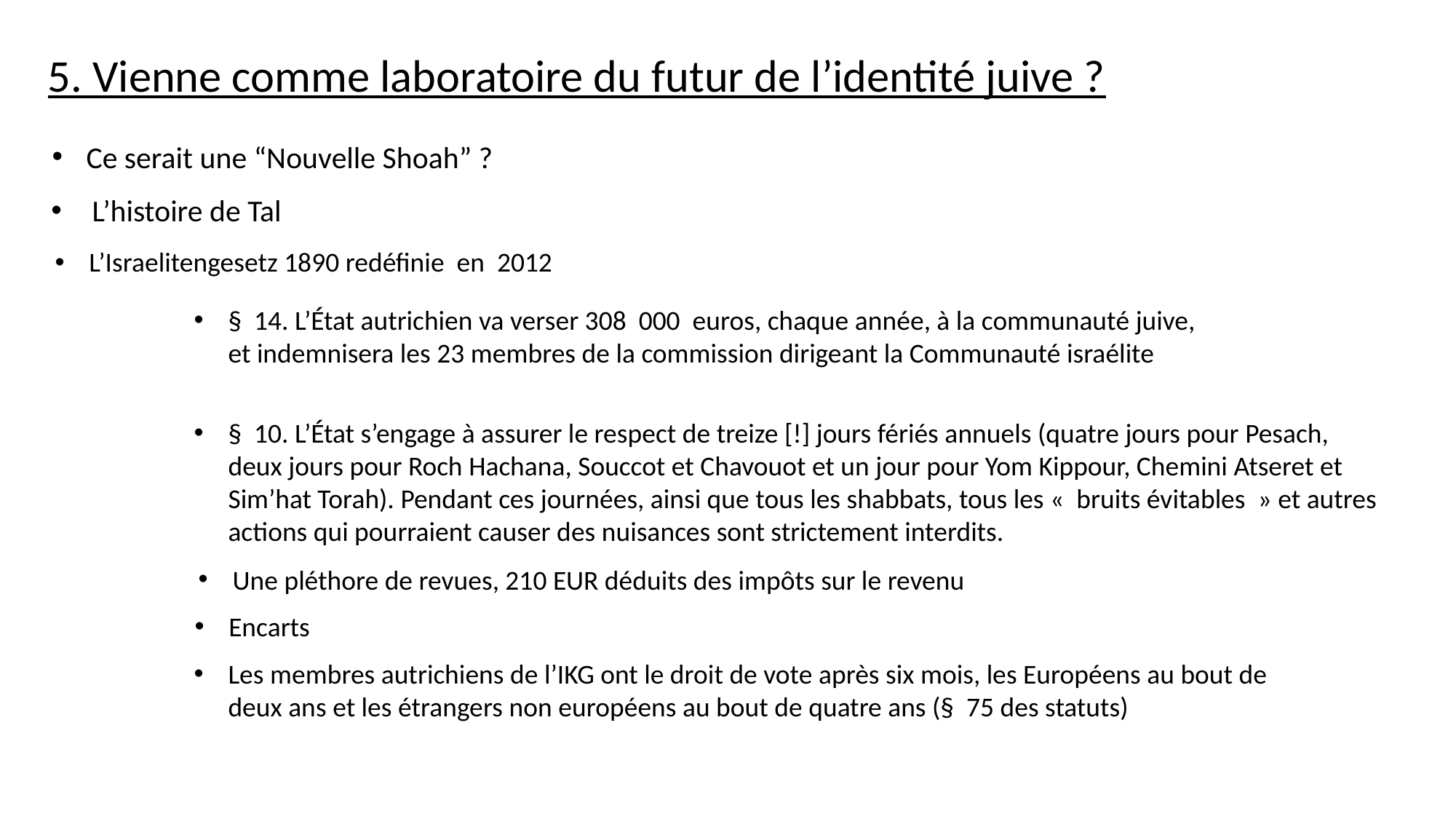

5. Vienne comme laboratoire du futur de l’identité juive ?
Ce serait une “Nouvelle Shoah” ?
L’histoire de Tal
L’Israelitengesetz 1890 redéfinie  en  2012
§  14. L’État autrichien va verser 308  000  euros, chaque année, à la communauté juive, et indemnisera les 23 membres de la commission dirigeant la Communauté israélite
§  10. L’État s’engage à assurer le respect de treize [!] jours fériés annuels (quatre jours pour Pesach, deux jours pour Roch Hachana, Souccot et Chavouot et un jour pour Yom Kippour, Chemini Atseret et Sim’hat Torah). Pendant ces journées, ainsi que tous les shabbats, tous les «  bruits évitables  » et autres actions qui pourraient causer des nuisances sont strictement interdits.
Une pléthore de revues, 210 EUR déduits des impôts sur le revenu
Encarts
Les membres autrichiens de l’IKG ont le droit de vote après six mois, les Européens au bout de deux ans et les étrangers non européens au bout de quatre ans (§  75 des statuts)